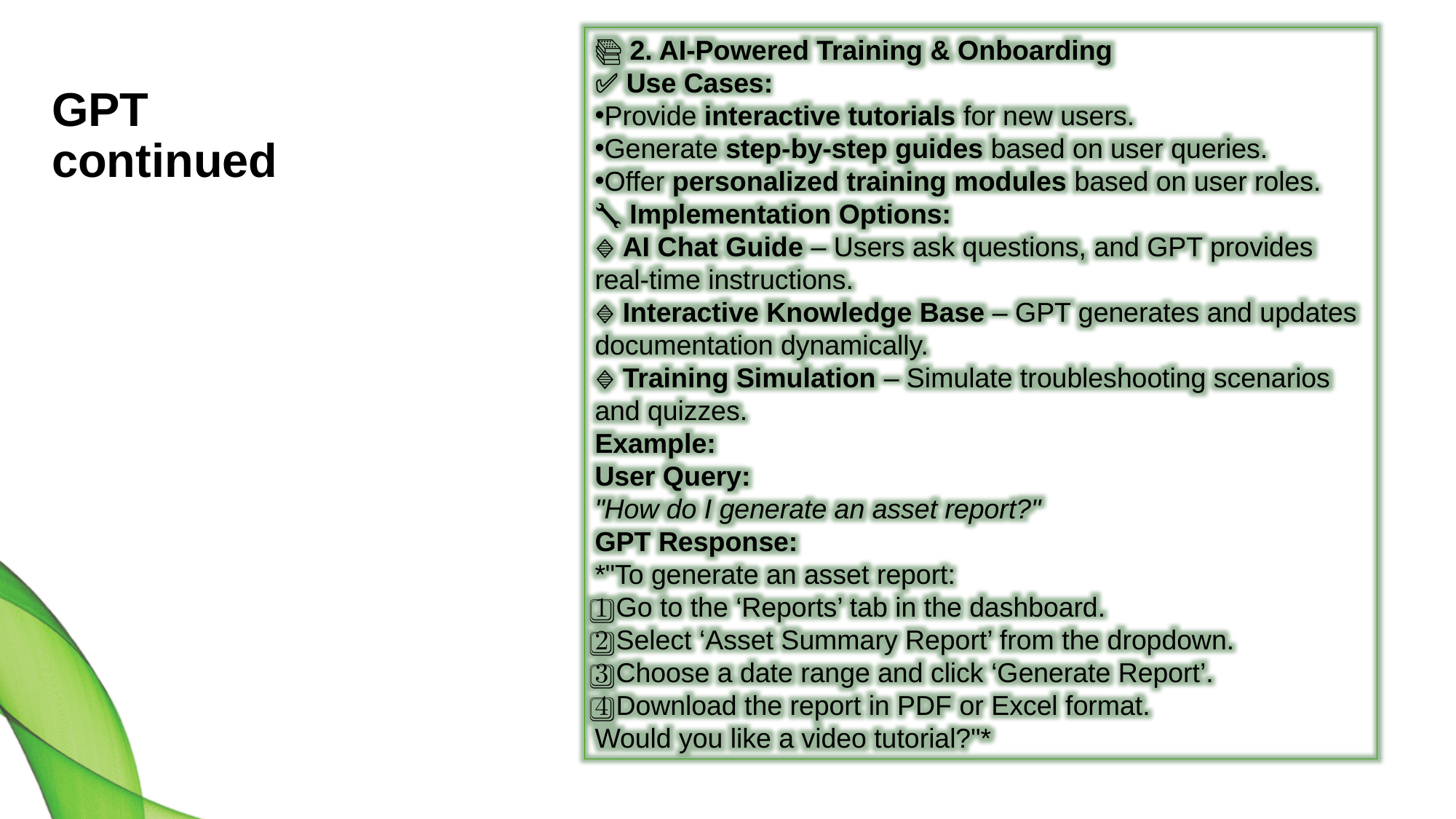

📚 2. AI-Powered Training & Onboarding
✅ Use Cases:
Provide interactive tutorials for new users.
Generate step-by-step guides based on user queries.
Offer personalized training modules based on user roles.
🔧 Implementation Options:
🔹 AI Chat Guide – Users ask questions, and GPT provides real-time instructions.
🔹 Interactive Knowledge Base – GPT generates and updates documentation dynamically.
🔹 Training Simulation – Simulate troubleshooting scenarios and quizzes.
Example:
User Query:
"How do I generate an asset report?"
GPT Response:
*"To generate an asset report:
1️⃣ Go to the ‘Reports’ tab in the dashboard.
2️⃣ Select ‘Asset Summary Report’ from the dropdown.
3️⃣ Choose a date range and click ‘Generate Report’.
4️⃣ Download the report in PDF or Excel format.
Would you like a video tutorial?"*
# GPT continued